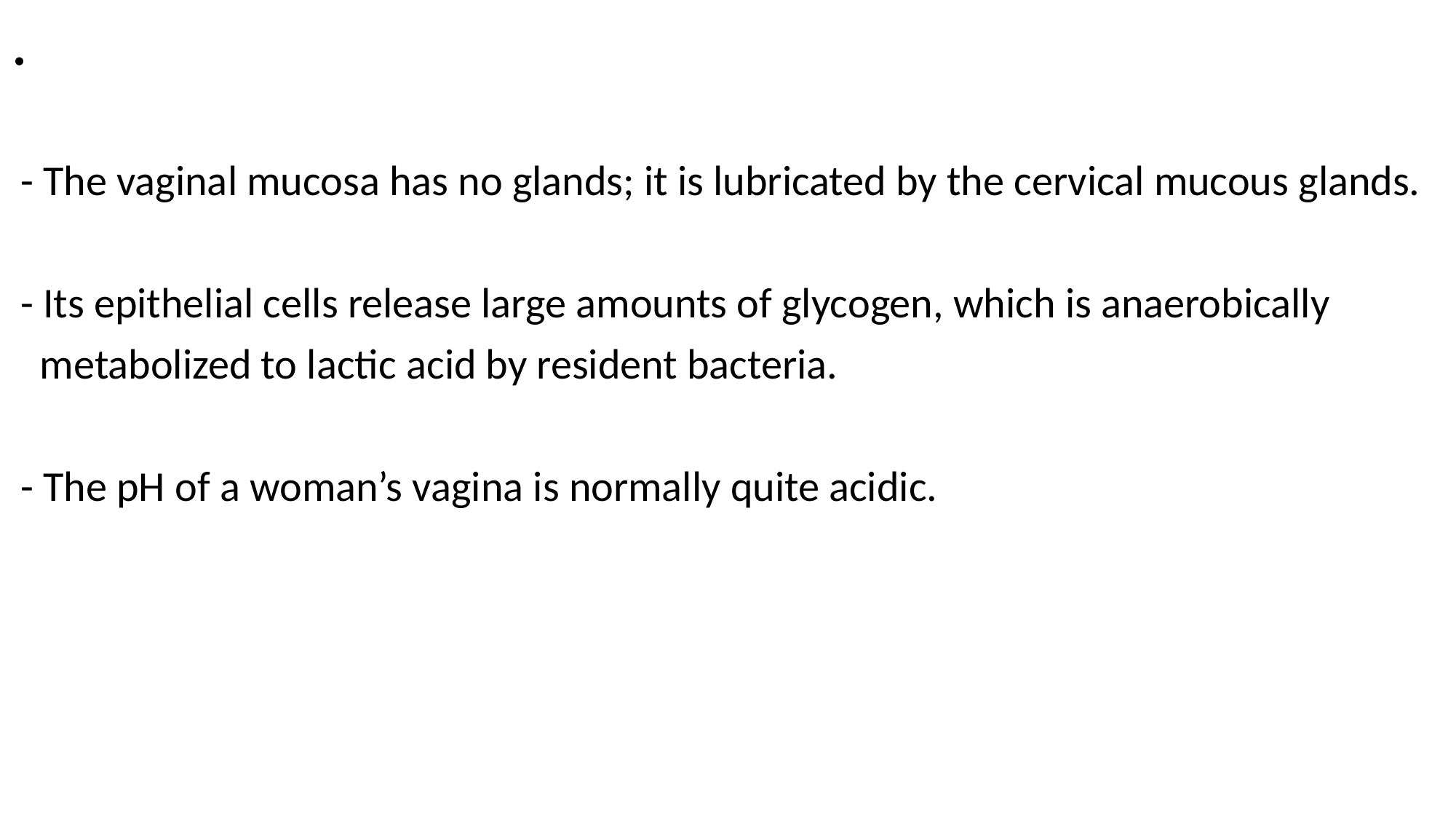

# .

 - The vaginal mucosa has no glands; it is lubricated by the cervical mucous glands.

 - Its epithelial cells release large amounts of glycogen, which is anaerobically
   metabolized to lactic acid by resident bacteria.

 - The pH of a woman’s vagina is normally quite acidic.